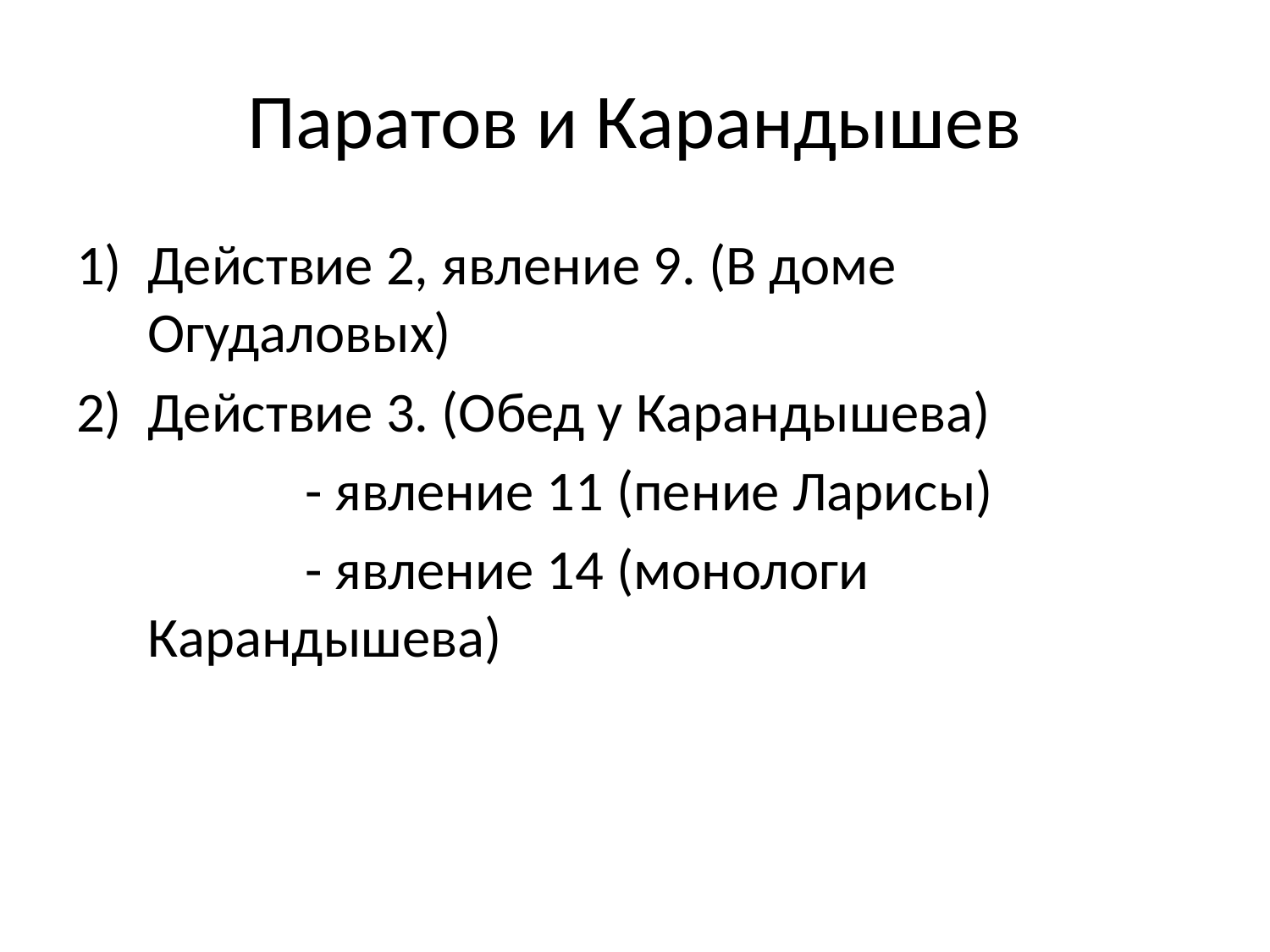

# Паратов и Карандышев
Действие 2, явление 9. (В доме Огудаловых)
Действие 3. (Обед у Карандышева)
                  - явление 11 (пение Ларисы)
                  - явление 14 (монологи Карандышева)